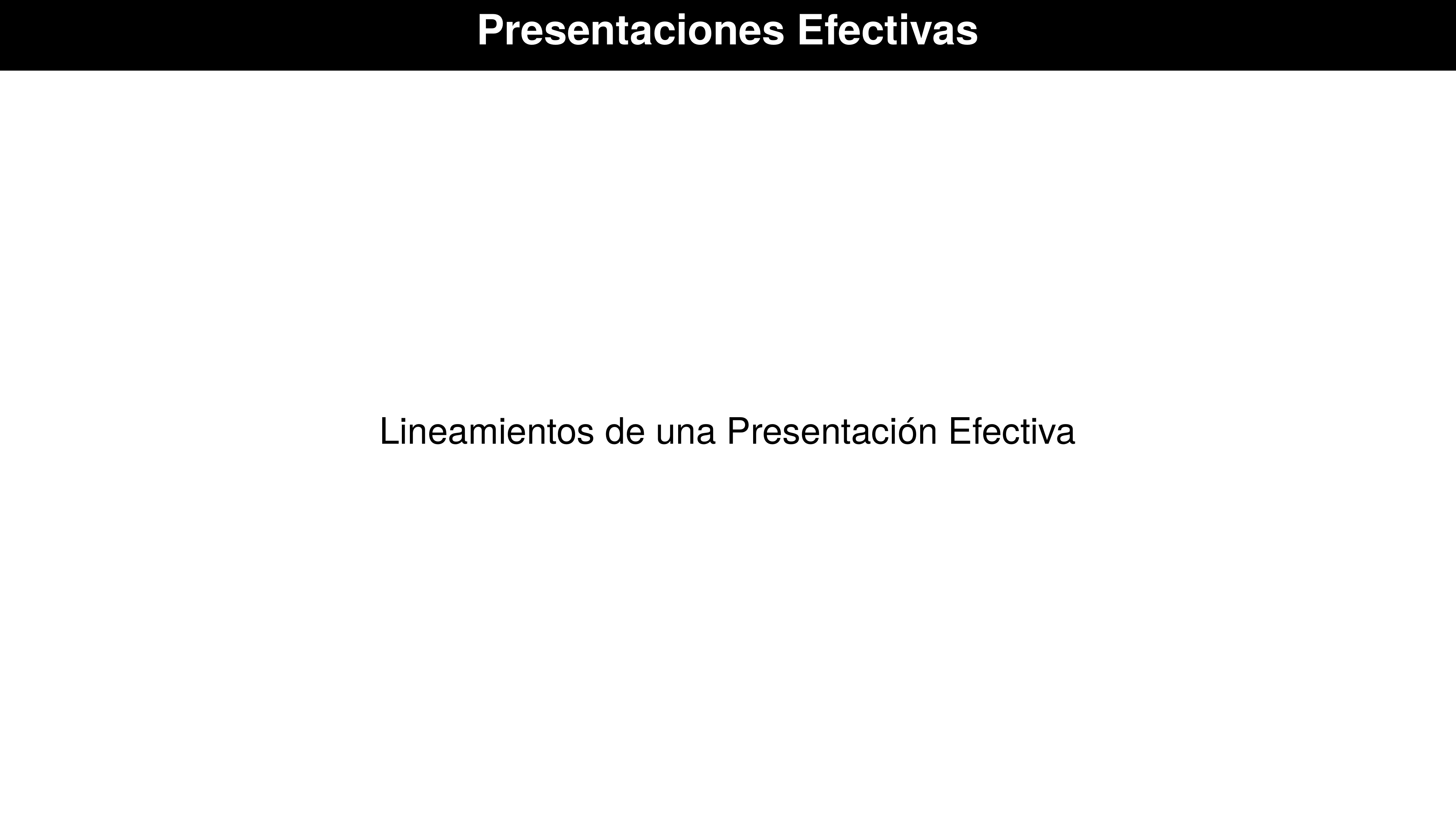

# Presentaciones Efectivas
Lineamientos de una Presentación Efectiva